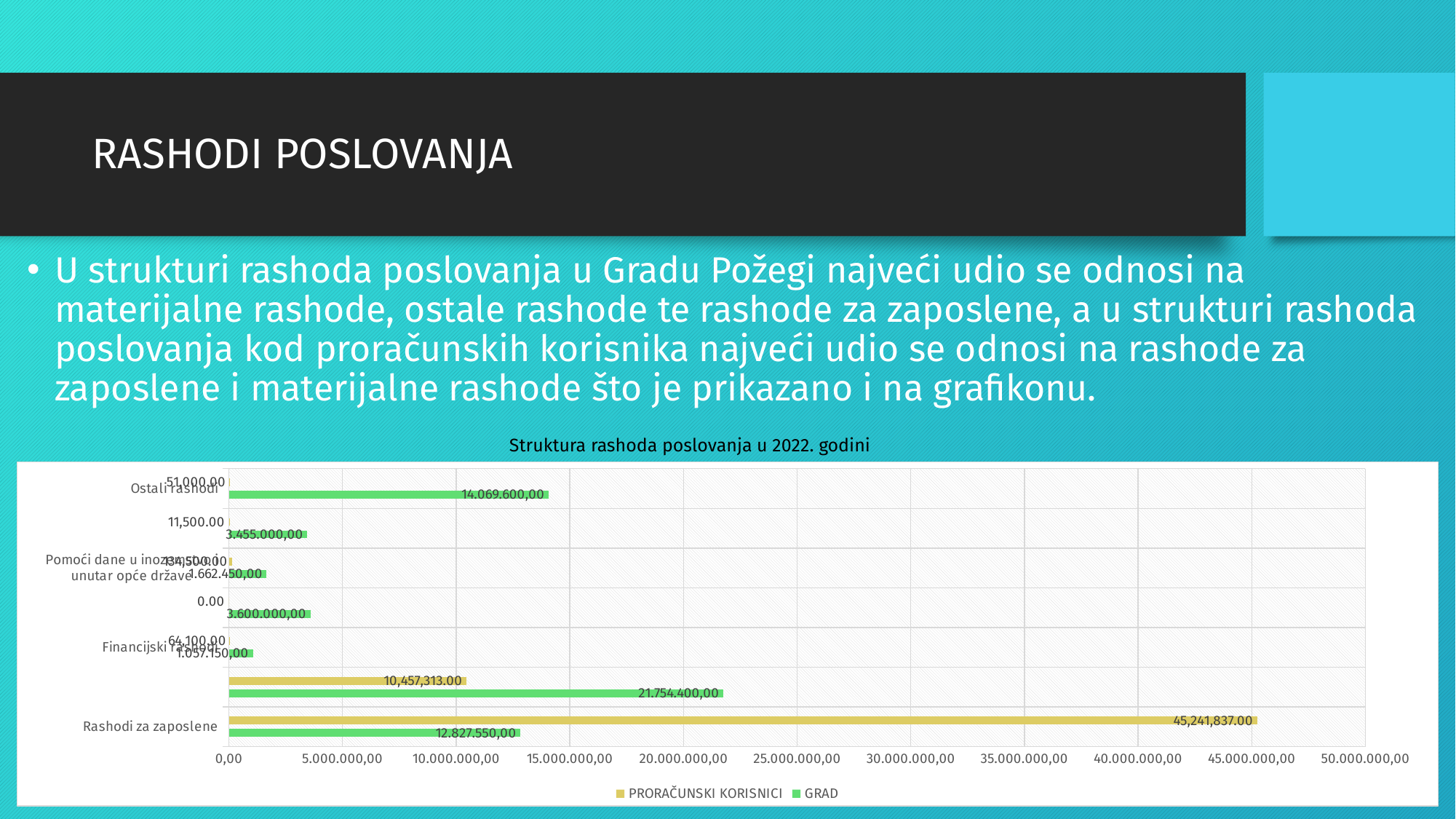

# RASHODI POSLOVANJA
U strukturi rashoda poslovanja u Gradu Požegi najveći udio se odnosi na materijalne rashode, ostale rashode te rashode za zaposlene, a u strukturi rashoda poslovanja kod proračunskih korisnika najveći udio se odnosi na rashode za zaposlene i materijalne rashode što je prikazano i na grafikonu.

Struktura rashoda poslovanja u 2022. godini

[unsupported chart]